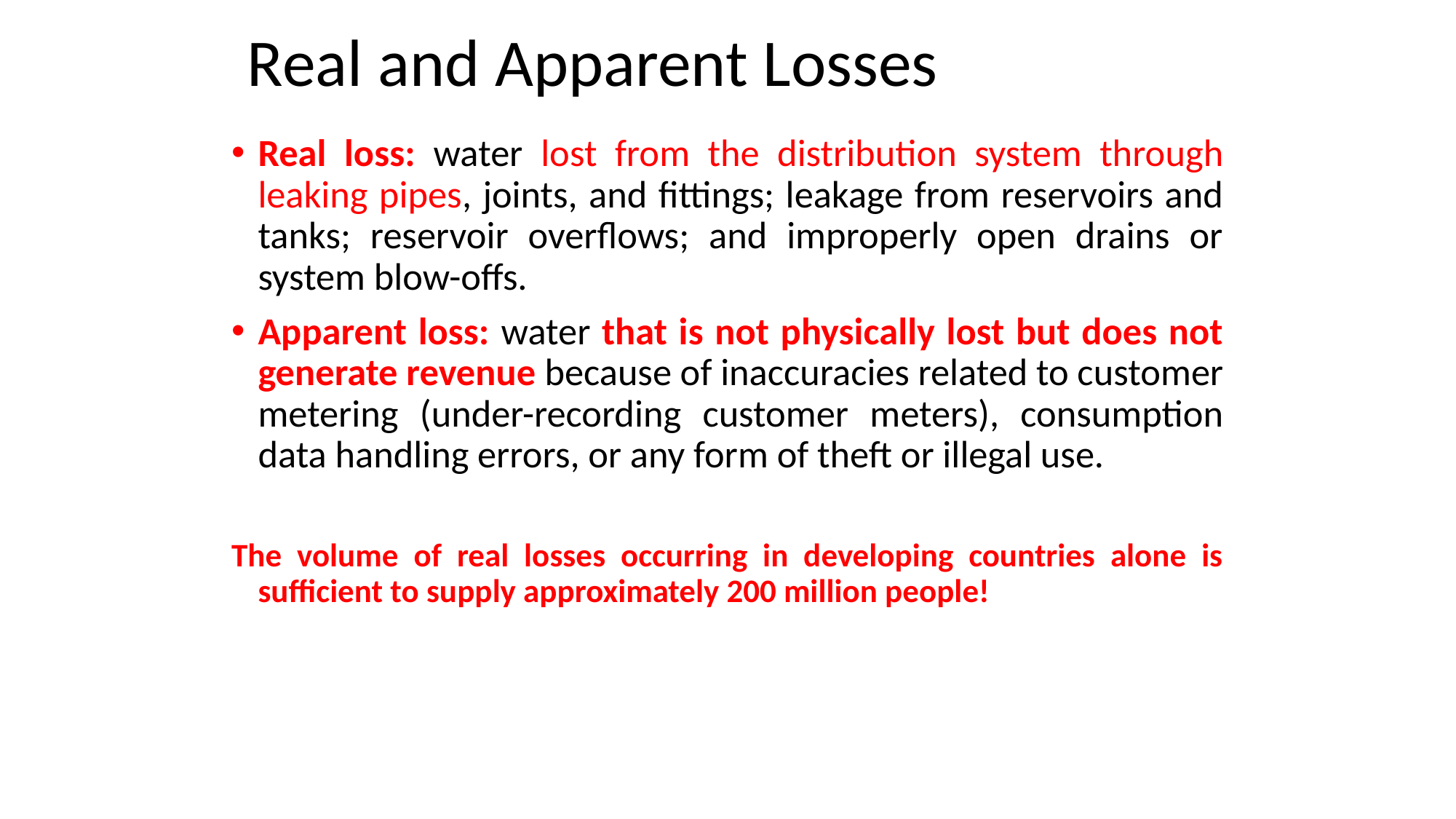

# Real and Apparent Losses
Real loss: water lost from the distribution system through leaking pipes, joints, and fittings; leakage from reservoirs and tanks; reservoir overflows; and improperly open drains or system blow-offs.
Apparent loss: water that is not physically lost but does not generate revenue because of inaccuracies related to customer metering (under-recording customer meters), consumption data handling errors, or any form of theft or illegal use.

The volume of real losses occurring in developing countries alone is sufficient to supply approximately 200 million people!